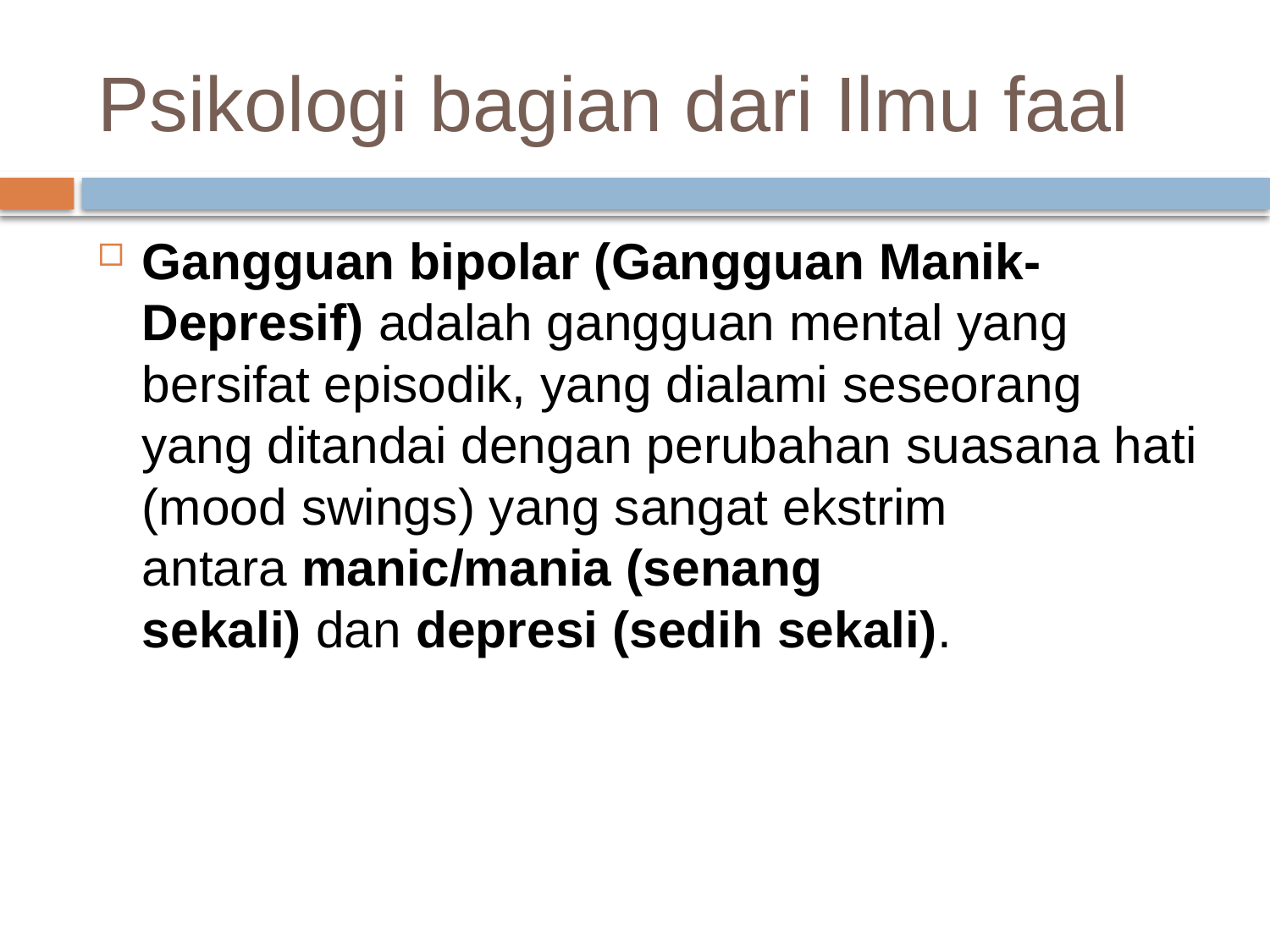

# Psikologi bagian dari Ilmu faal
Gangguan bipolar (Gangguan Manik-Depresif) adalah gangguan mental yang bersifat episodik, yang dialami seseorang yang ditandai dengan perubahan suasana hati (mood swings) yang sangat ekstrim antara manic/mania (senang sekali) dan depresi (sedih sekali).